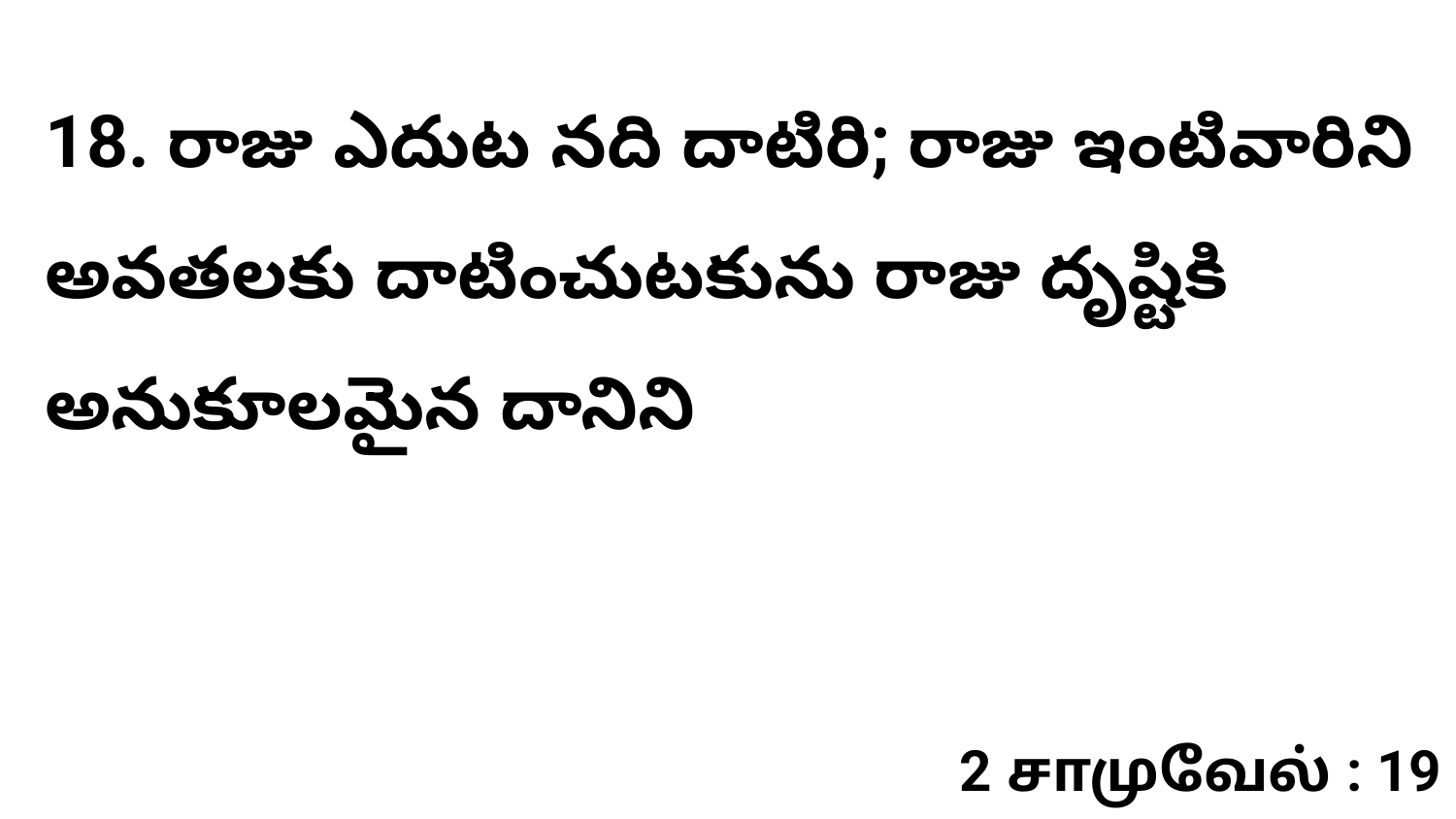

18. రాజు ఎదుట నది దాటిరి; రాజు ఇంటివారిని అవతలకు దాటించుటకును రాజు దృష్టికి అనుకూలమైన దానిని
2 சாமுவேல் : 19